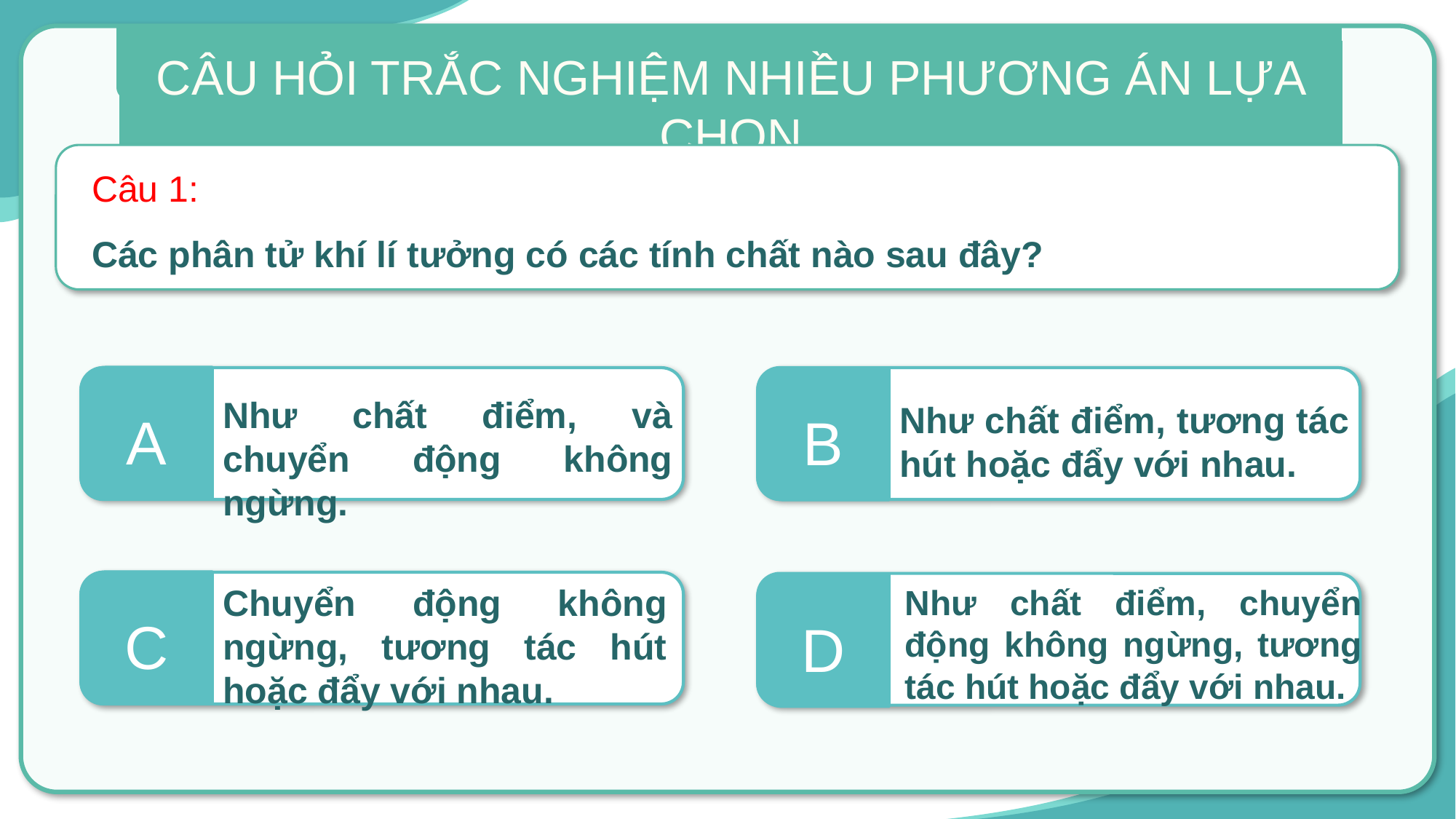

CÂU HỎI TRẮC NGHIỆM NHIỀU PHƯƠNG ÁN LỰA CHỌN
Câu 1:
Các phân tử khí lí tưởng có các tính chất nào sau đây?

A

B
Như chất điểm, và chuyển động không ngừng.
Như chất điểm, tương tác hút hoặc đẩy với nhau.
C

Chuyển động không ngừng, tương tác hút hoặc đẩy với nhau.
D
Như chất điểm, chuyển động không ngừng, tương tác hút hoặc đẩy với nhau.